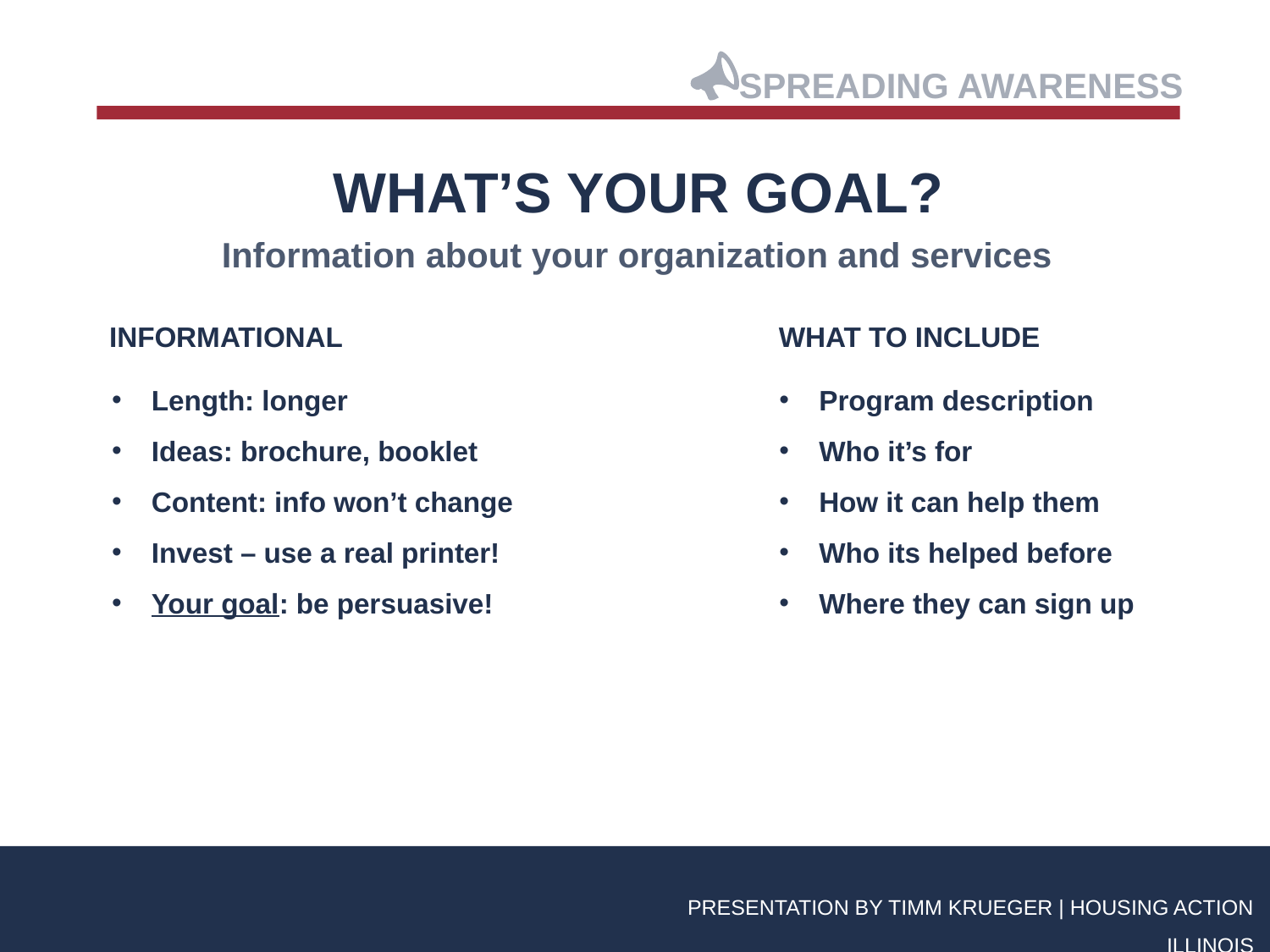

SPREADING AWARENESS

WHAT’S YOUR GOAL?
Information about your organization and services
INFORMATIONAL
WHAT TO INCLUDE
Length: longer
Ideas: brochure, booklet
Content: info won’t change
Invest – use a real printer!
Your goal: be persuasive!
Program description
Who it’s for
How it can help them
Who its helped before
Where they can sign up

PRESENTATION BY TIMM KRUEGER | HOUSING ACTION ILLINOIS